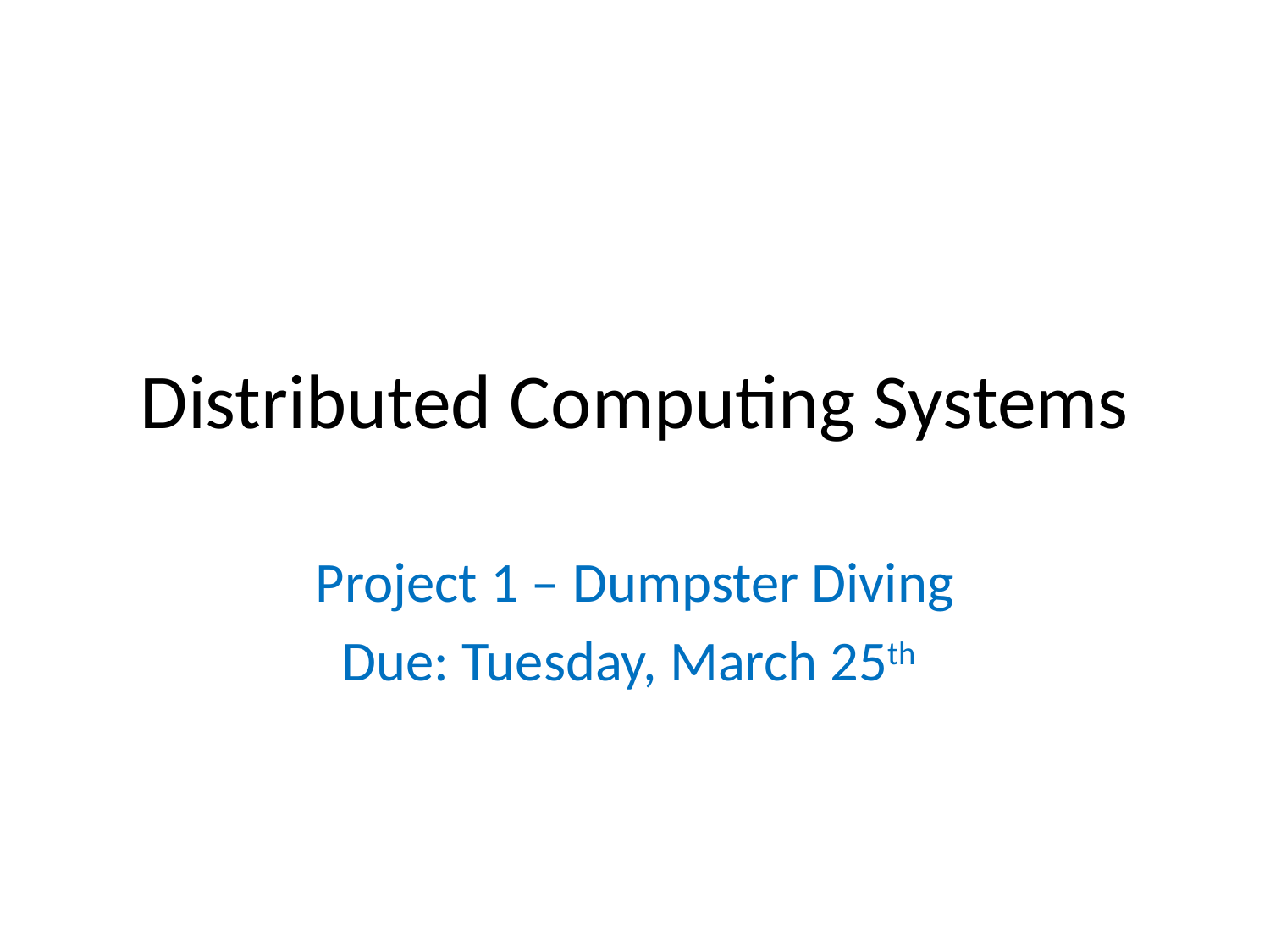

# Distributed Computing Systems
Project 1 – Dumpster Diving
Due: Tuesday, March 25th